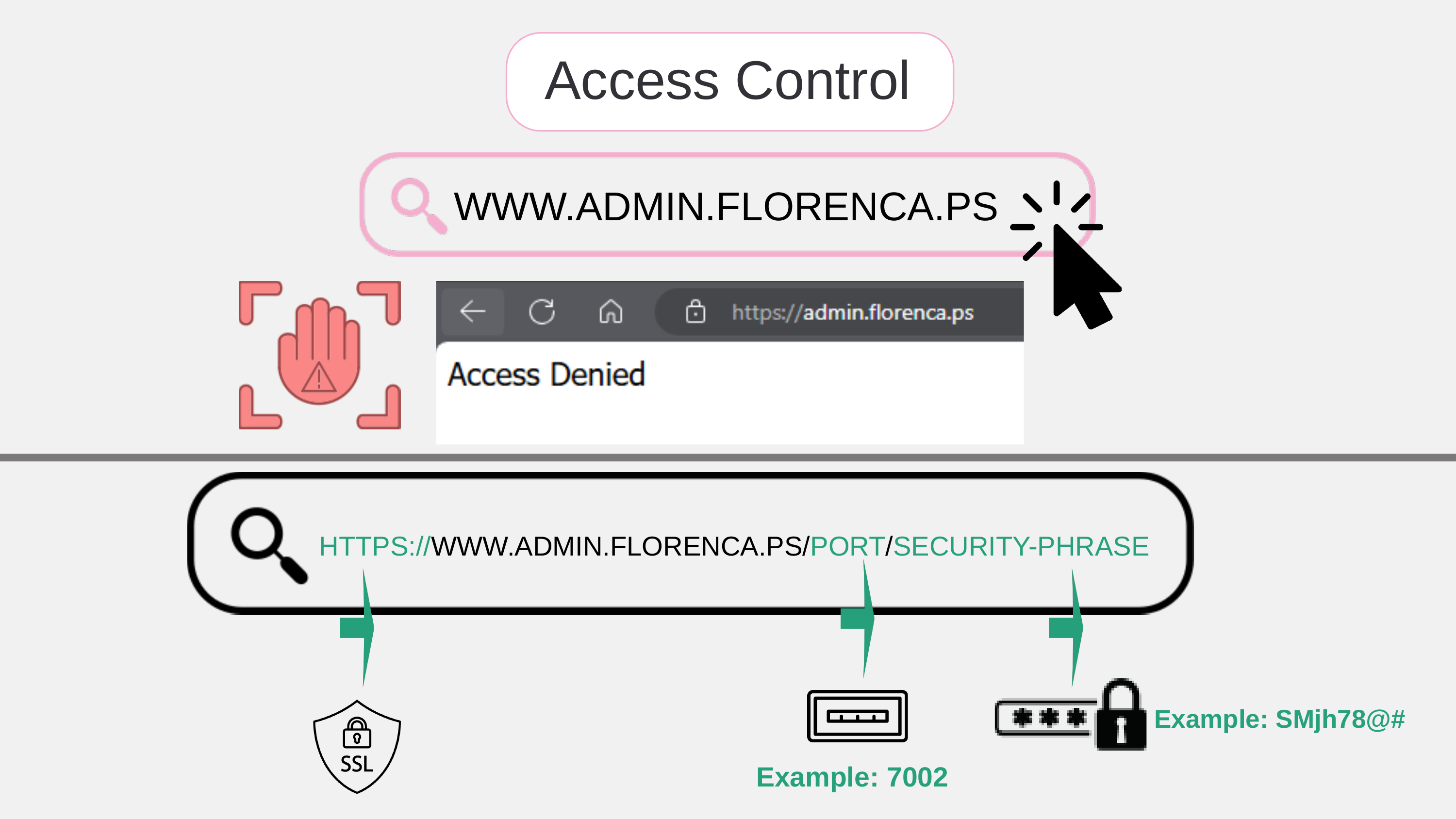

Access Control

WWW.ADMIN.FLORENCA.PS

HTTPS://WWW.ADMIN.FLORENCA.PS/PORT/SECURITY-PHRASE

Example: SMjh78@#

Example: 7002